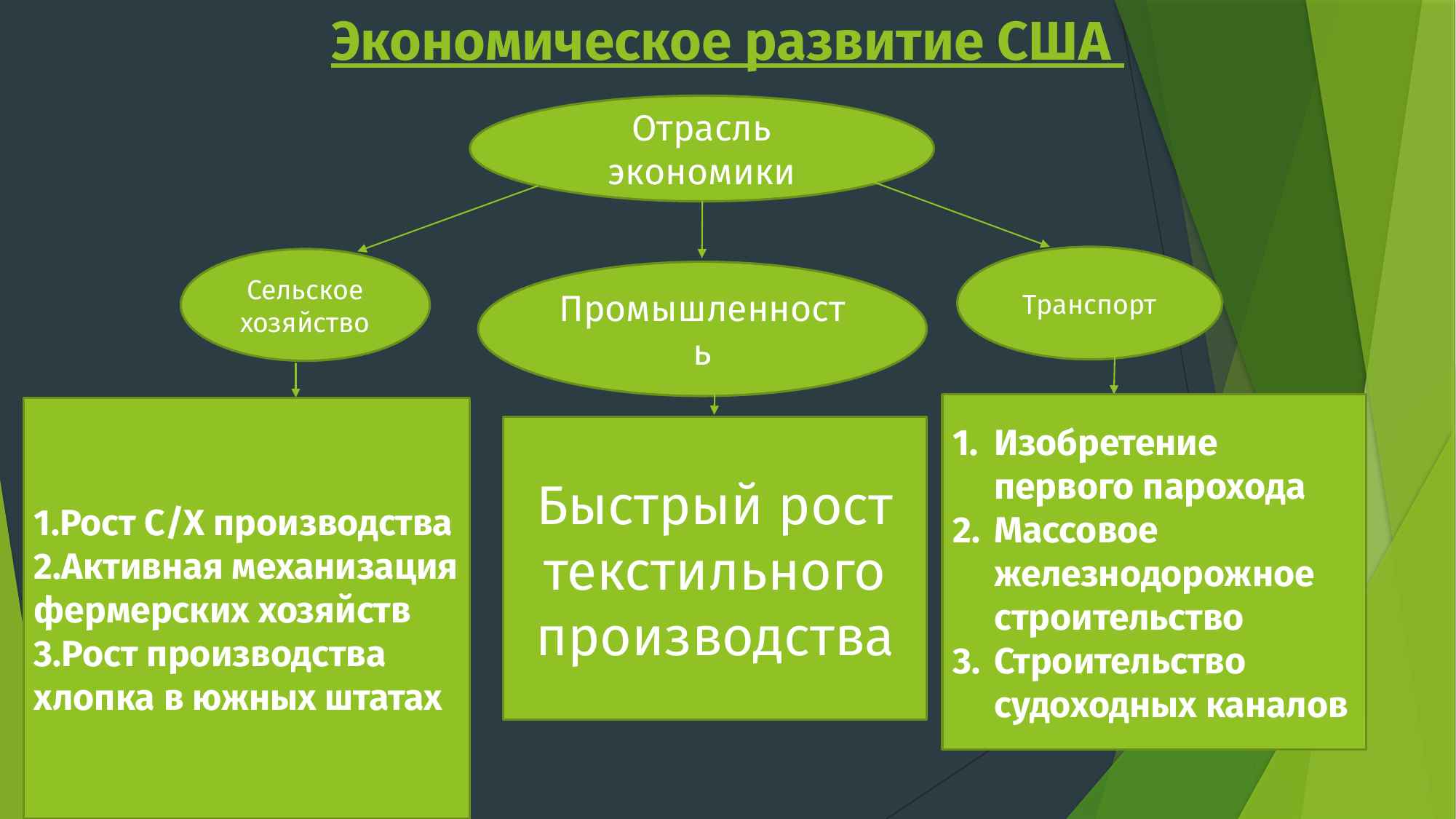

# Экономическое развитие США

Отрасль экономики
Транспорт
Сельское хозяйство
Промышленность
Изобретение первого парохода
Массовое железнодорожное строительство
Строительство судоходных каналов
1.Рост С/Х производства
2.Активная механизация фермерских хозяйств
3.Рост производства хлопка в южных штатах
Быстрый рост текстильного производства